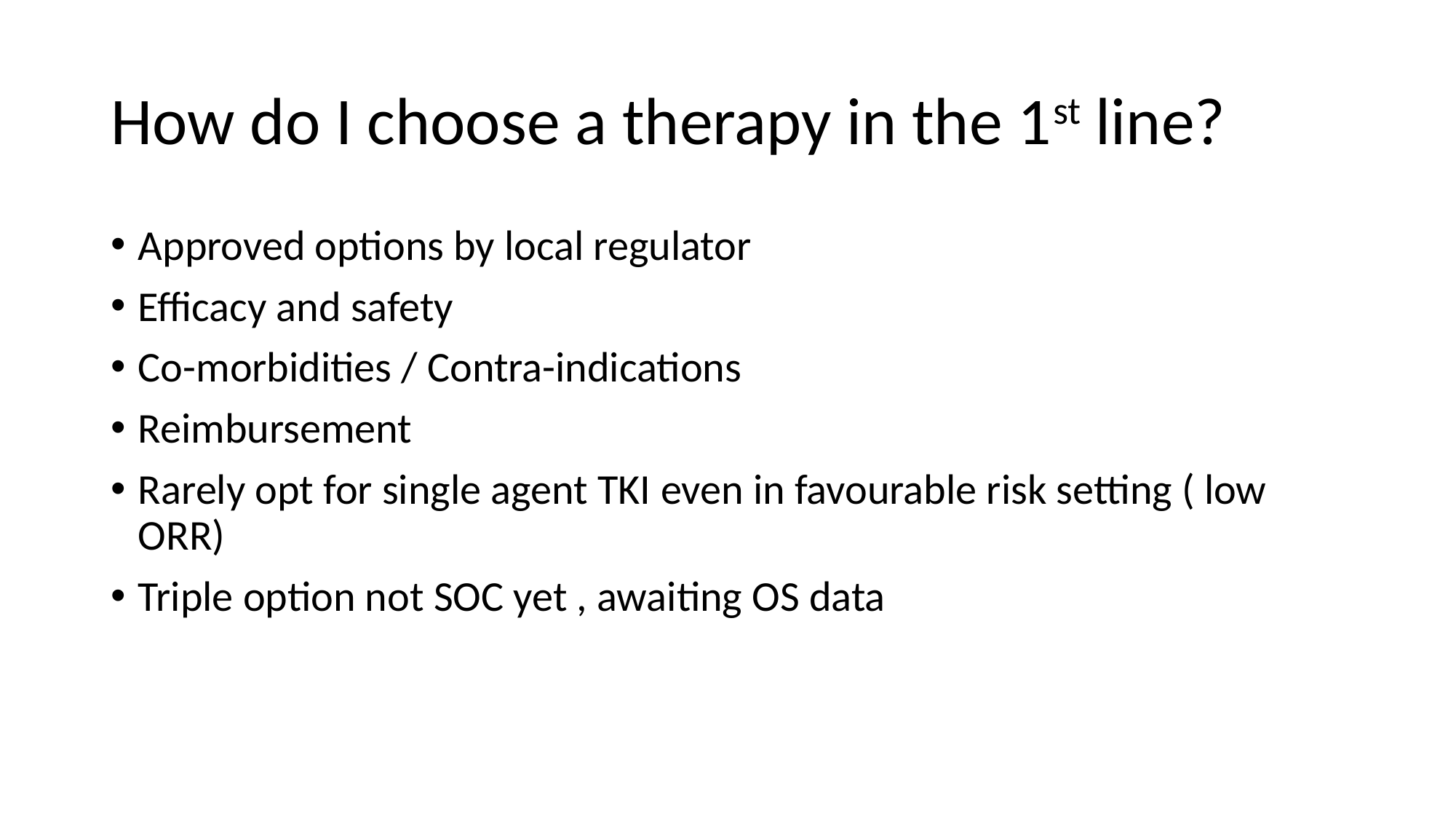

# How do I choose a therapy in the 1st line?
Approved options by local regulator
Efficacy and safety
Co-morbidities / Contra-indications
Reimbursement
Rarely opt for single agent TKI even in favourable risk setting ( low ORR)
Triple option not SOC yet , awaiting OS data